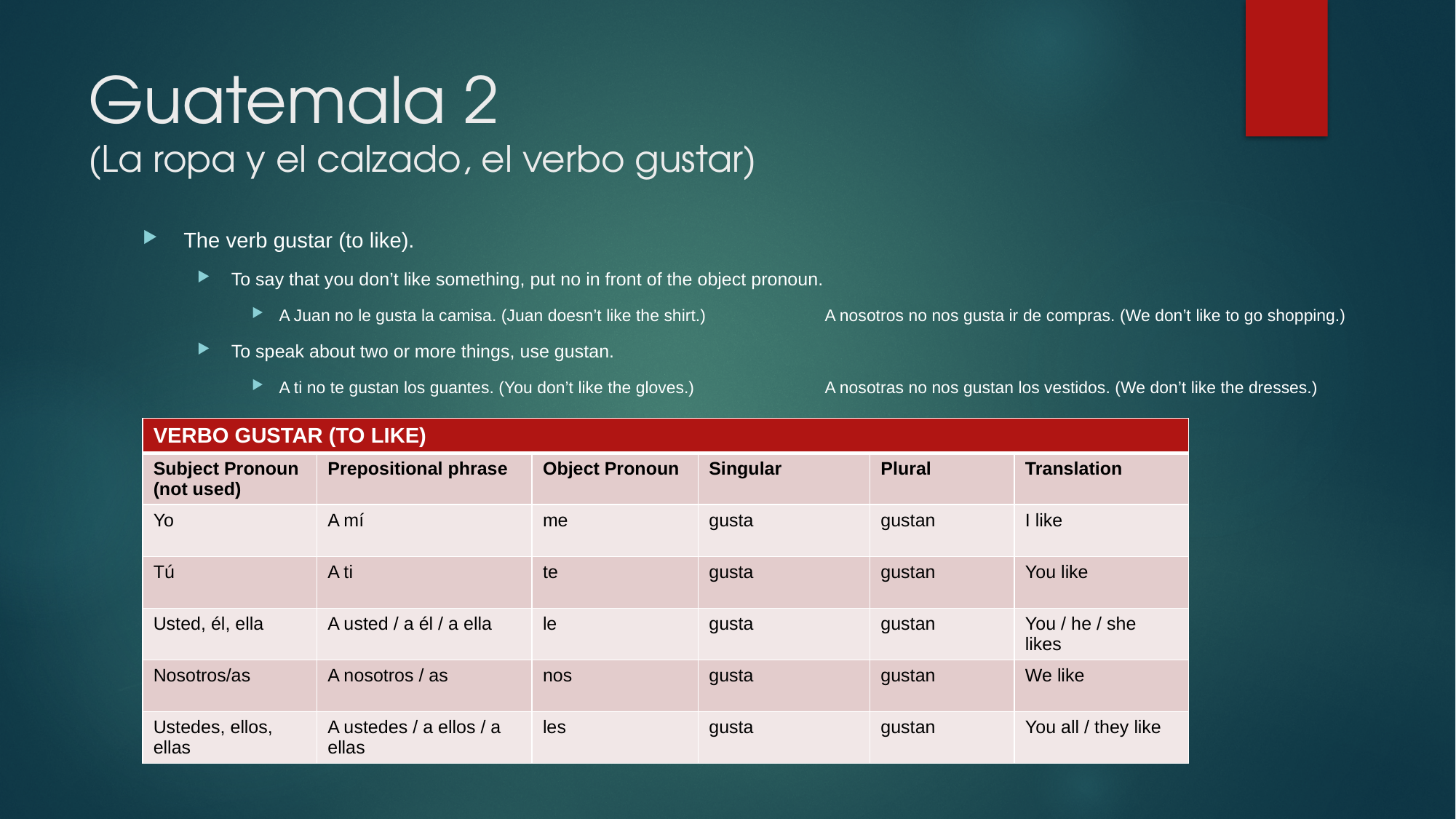

# Guatemala 2 (La ropa y el calzado, el verbo gustar)
The verb gustar (to like).
To say that you don’t like something, put no in front of the object pronoun.
A Juan no le gusta la camisa. (Juan doesn’t like the shirt.) 		A nosotros no nos gusta ir de compras. (We don’t like to go shopping.)
To speak about two or more things, use gustan.
A ti no te gustan los guantes. (You don’t like the gloves.)		A nosotras no nos gustan los vestidos. (We don’t like the dresses.)

| VERBO GUSTAR (TO LIKE) |  |  |  |  |  |
| --- | --- | --- | --- | --- | --- |
| Subject Pronoun (not used) | Prepositional phrase | Object Pronoun | Singular | Plural | Translation |
| Yo | A mí | me | gusta | gustan | I like |
| Tú | A ti | te | gusta | gustan | You like |
| Usted, él, ella | A usted / a él / a ella | le | gusta | gustan | You / he / she likes |
| Nosotros/as | A nosotros / as | nos | gusta | gustan | We like |
| Ustedes, ellos, ellas | A ustedes / a ellos / a ellas | les | gusta | gustan | You all / they like |